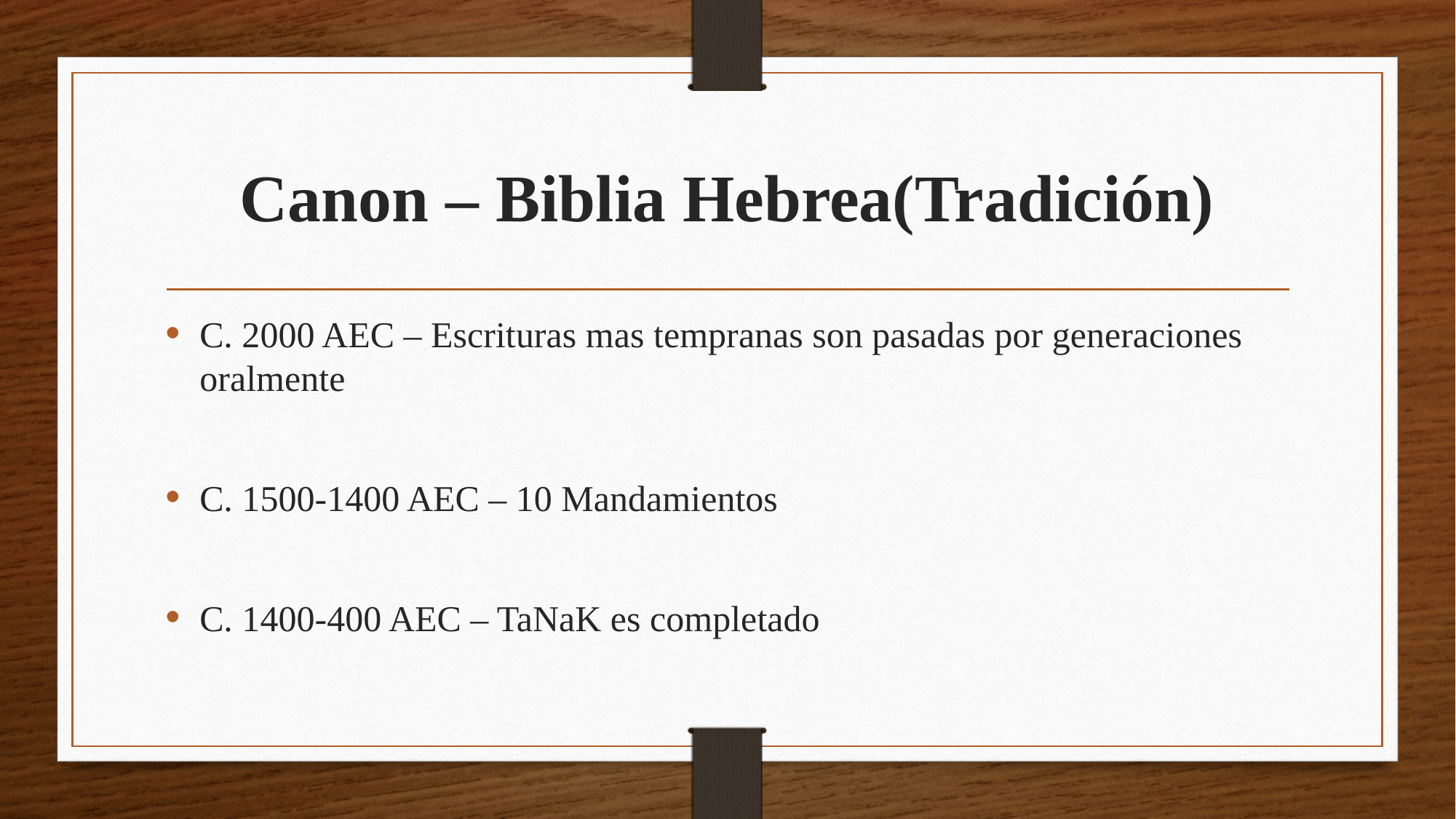

# Canon – Biblia Hebrea(Tradición)
C. 2000 AEC – Escrituras mas tempranas son pasadas por generaciones oralmente

C. 1500-1400 AEC – 10 Mandamientos

C. 1400-400 AEC – TaNaK es completado